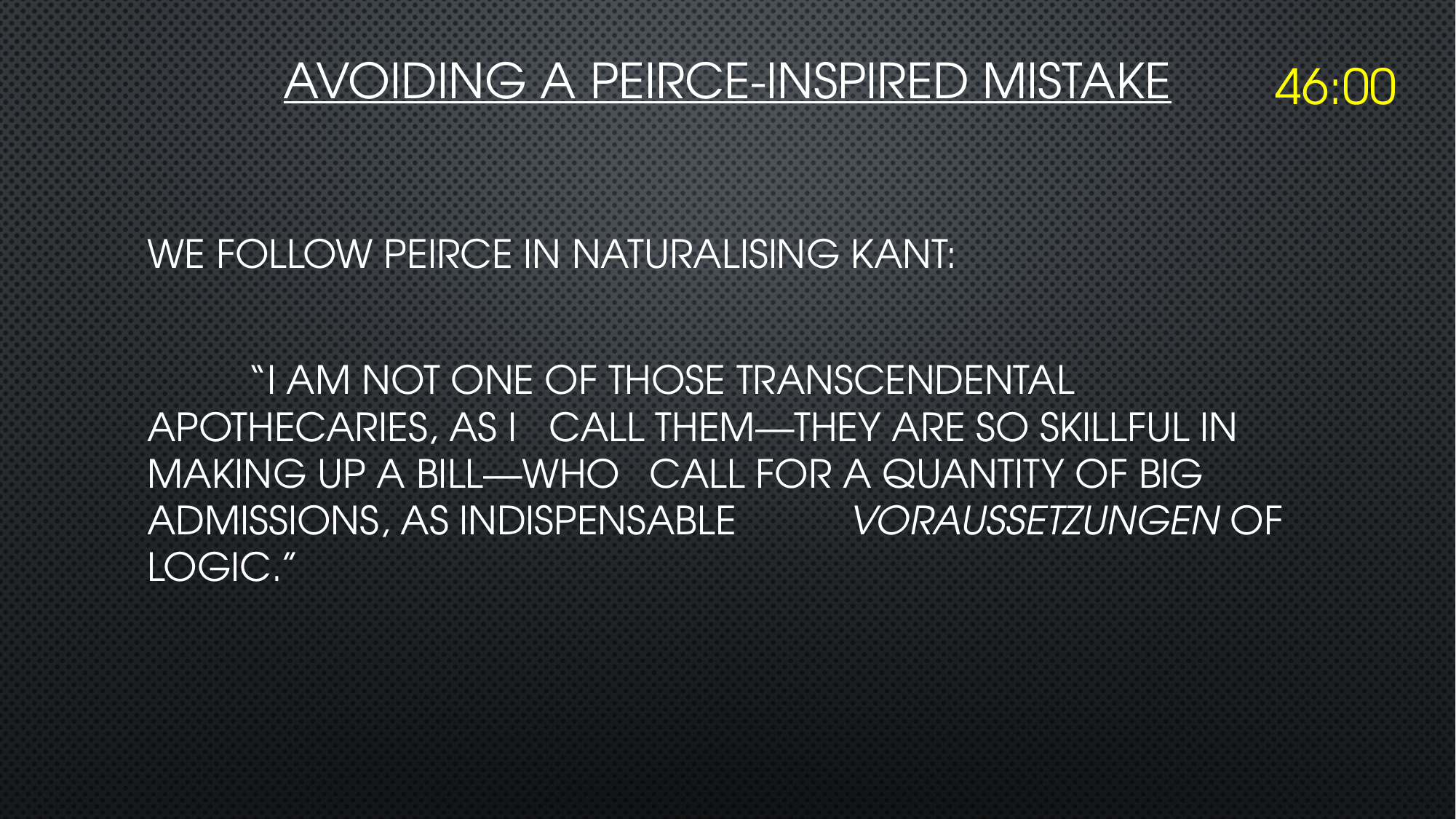

# AVOIDING A PEIRCE-INSPIRED MISTAKE
46:00
We follow Peirce in naturalising Kant:

	“I am not one of those transcendental apothecaries, as I 	call them—they are so skillful in making up a bill—who 	call for a quantity of big admissions, as indispensable   	Voraussetzungen of logic.”